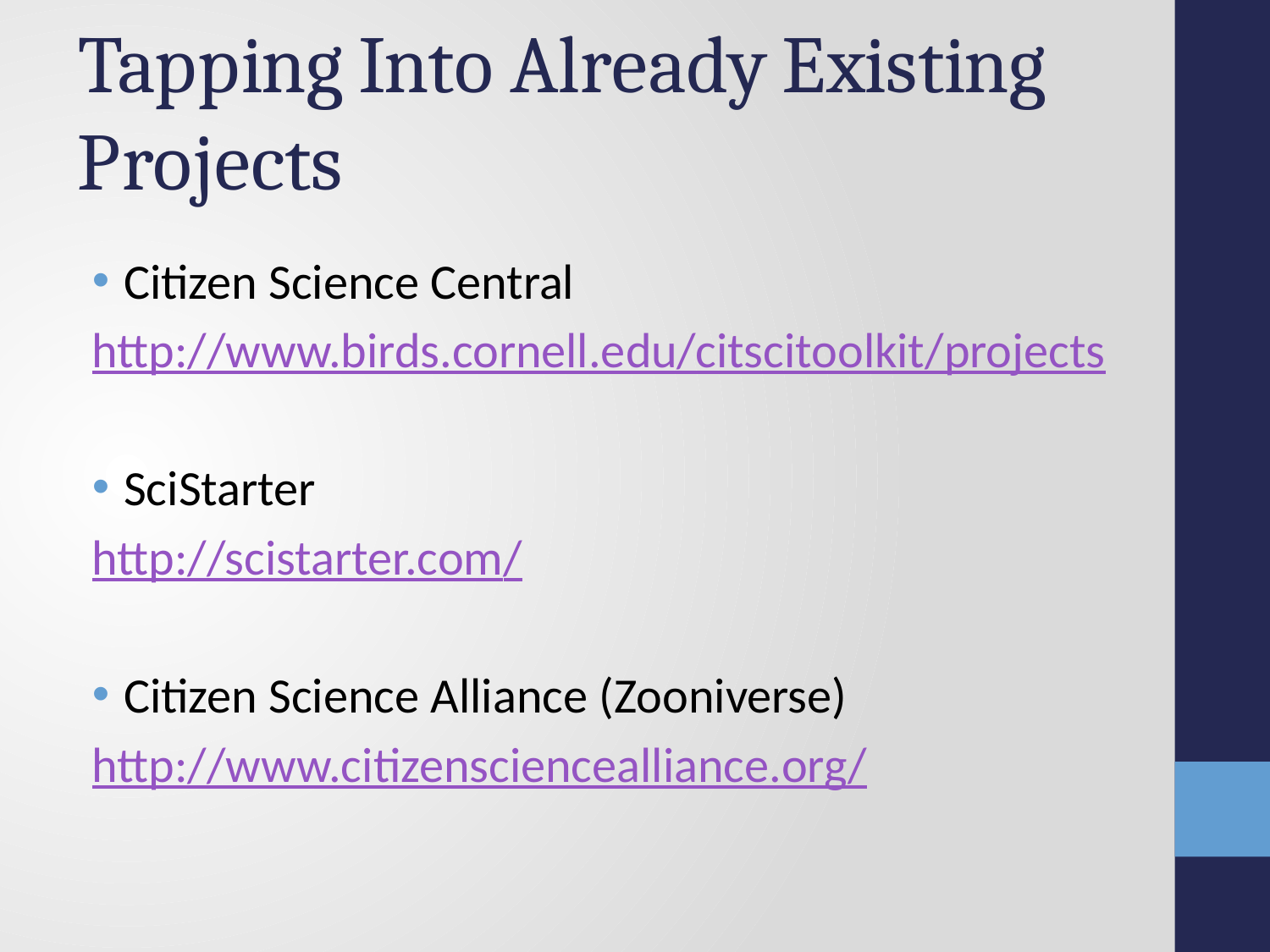

# Tapping Into Already Existing Projects
Citizen Science Central
http://www.birds.cornell.edu/citscitoolkit/projects

SciStarter
http://scistarter.com/

Citizen Science Alliance (Zooniverse)
http://www.citizensciencealliance.org/